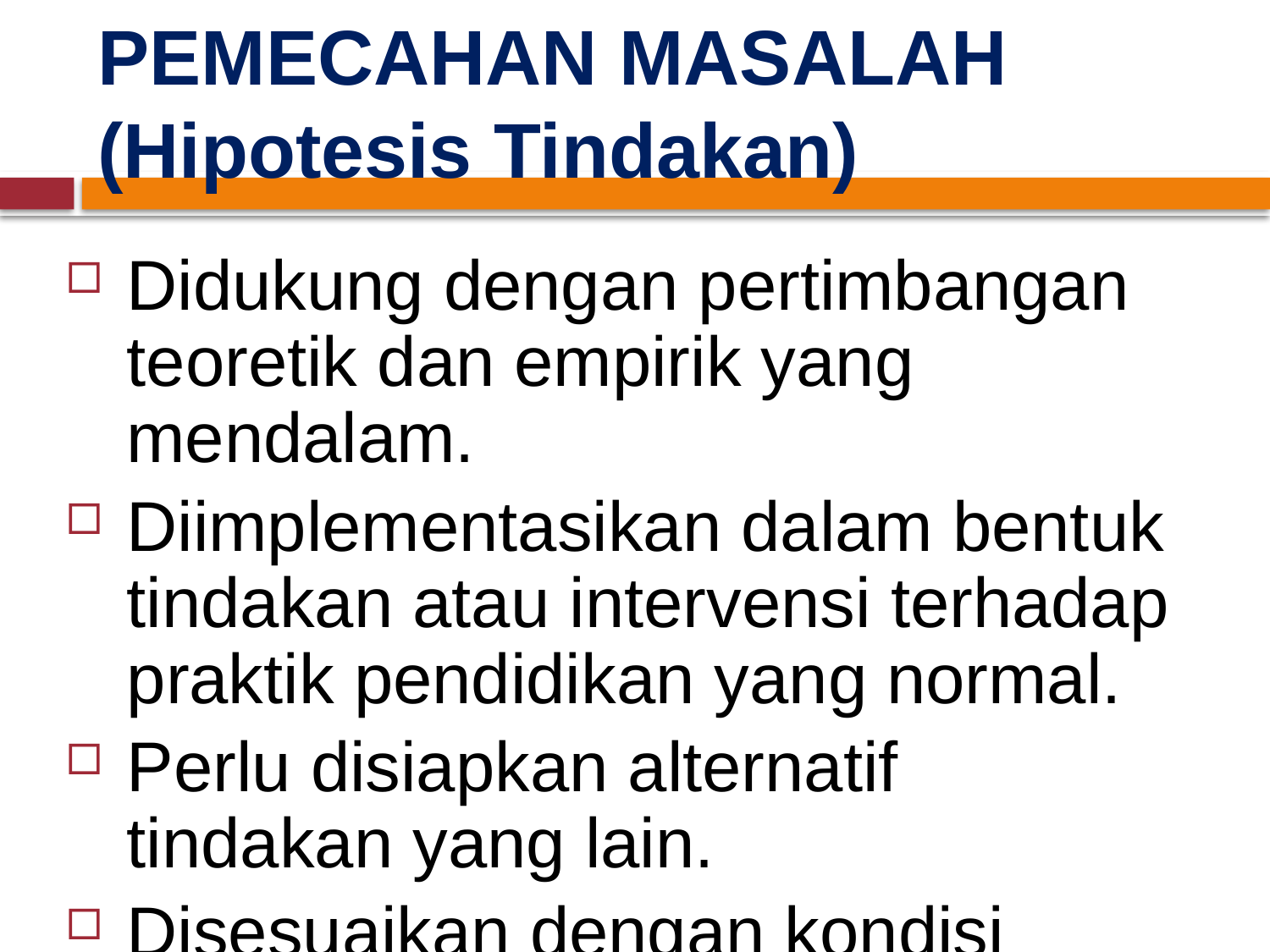

# PEMECAHAN MASALAH (Hipotesis Tindakan)
Didukung dengan pertimbangan teoretik dan empirik yang mendalam.
Diimplementasikan dalam bentuk tindakan atau intervensi terhadap praktik pendidikan yang normal.
Perlu disiapkan alternatif tindakan yang lain.
Disesuaikan dengan kondisi aktual di lapangan.